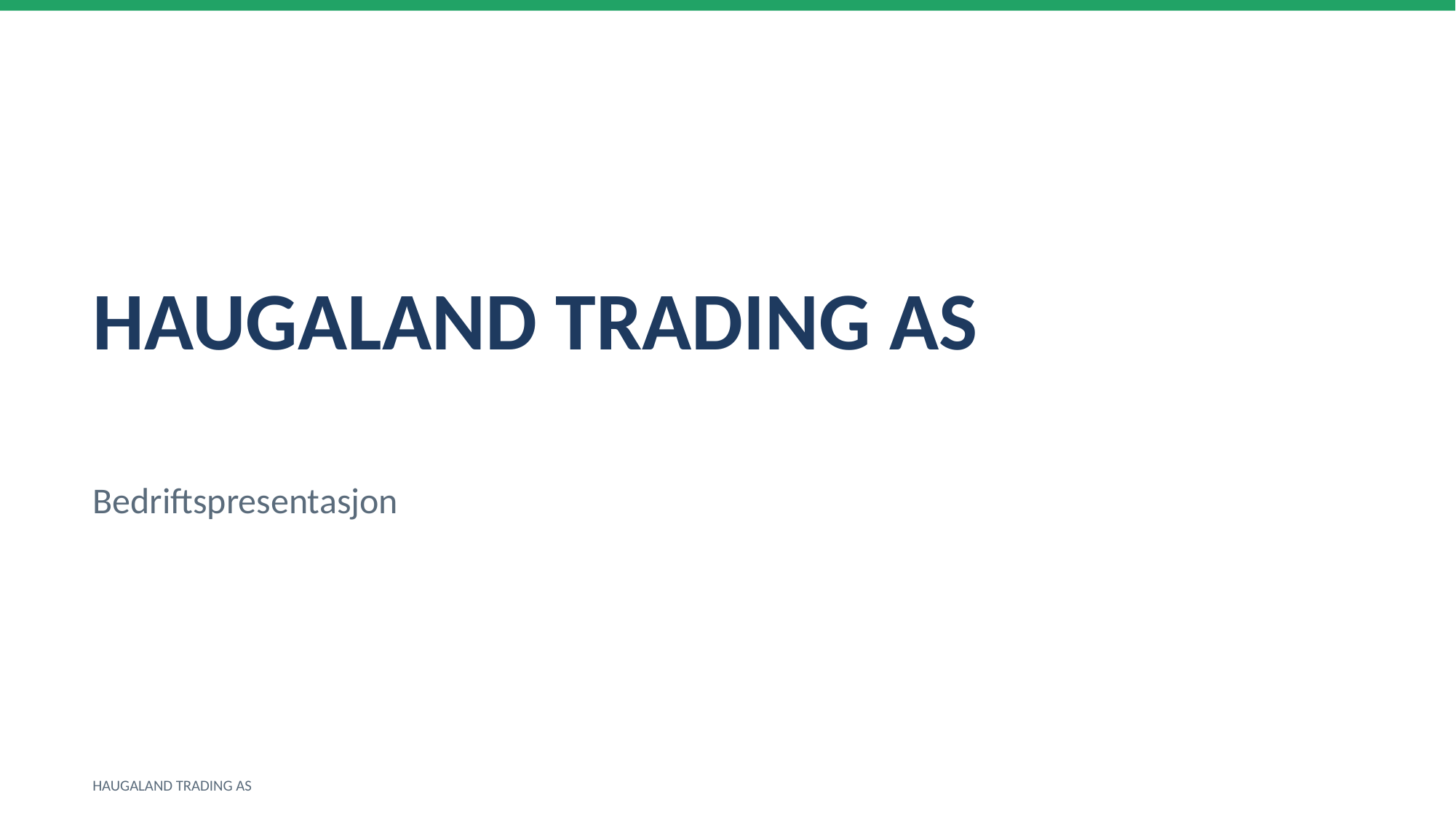

HAUGALAND TRADING AS
Bedriftspresentasjon
HAUGALAND TRADING AS